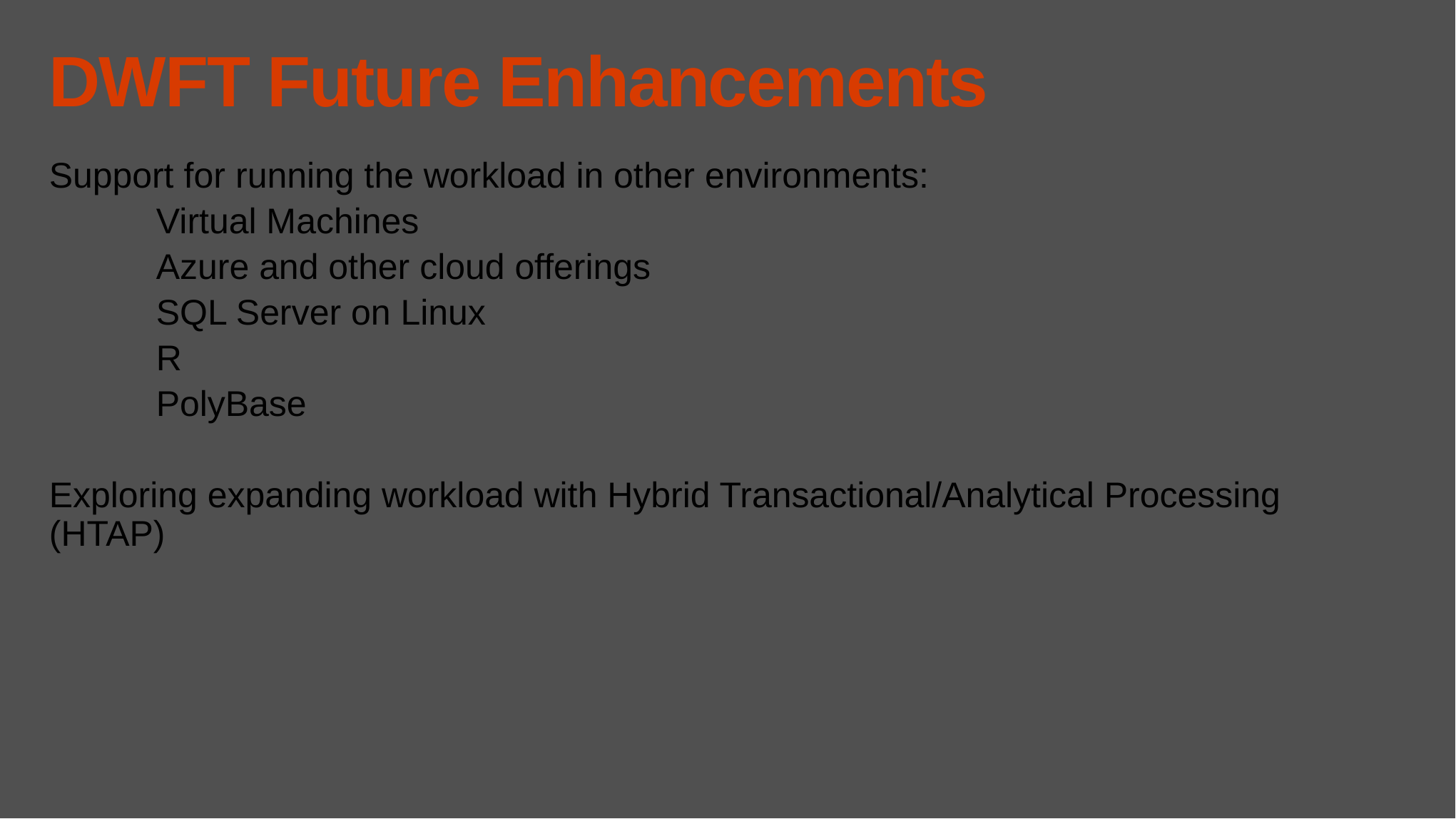

# DWFT Future Enhancements
Support for running the workload in other environments:
	Virtual Machines
	Azure and other cloud offerings
	SQL Server on Linux
	R
	PolyBase

Exploring expanding workload with Hybrid Transactional/Analytical Processing (HTAP)